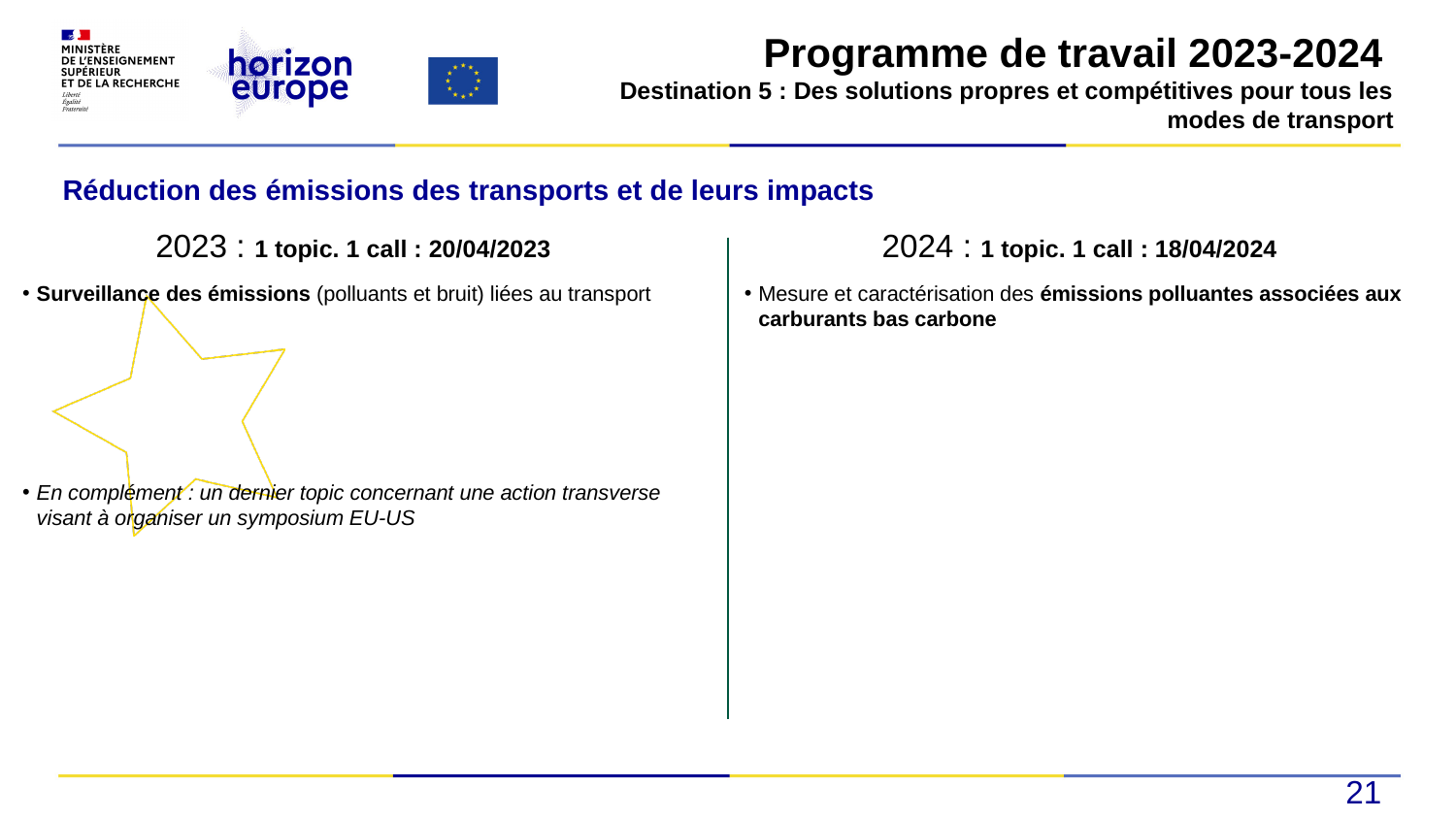

#
Programme de travail 2023-2024
Destination 5 : Des solutions propres et compétitives pour tous les modes de transport
Réduction des émissions des transports et de leurs impacts
2023 : 1 topic. 1 call : 20/04/2023
2024 : 1 topic. 1 call : 18/04/2024
Surveillance des émissions (polluants et bruit) liées au transport

En complément : un dernier topic concernant une action transverse visant à organiser un symposium EU-US

Mesure et caractérisation des émissions polluantes associées aux carburants bas carbone
21